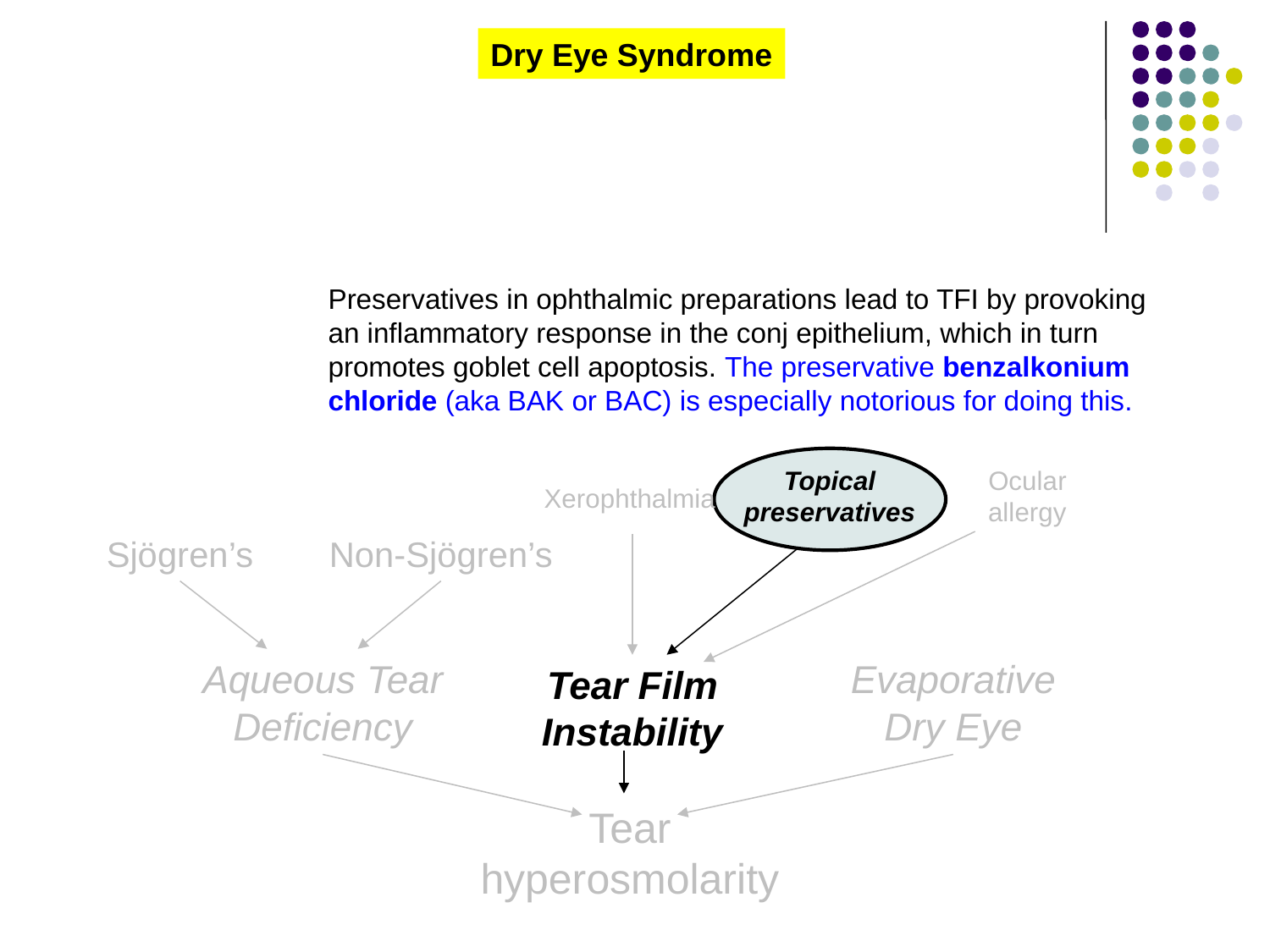

Dry Eye Syndrome
Preservatives in ophthalmic preparations lead to TFI by provoking an inflammatory response in the conj epithelium, which in turn promotes goblet cell apoptosis. The preservative benzalkonium chloride (aka BAK or BAC) is especially notorious for doing this.

Topical
preservatives
Ocular
allergy
Xerophthalmia
Sjögren’s
Non-Sjögren’s
Aqueous Tear Deficiency
Evaporative Dry Eye
Tear Film Instability
Tear
hyperosmolarity